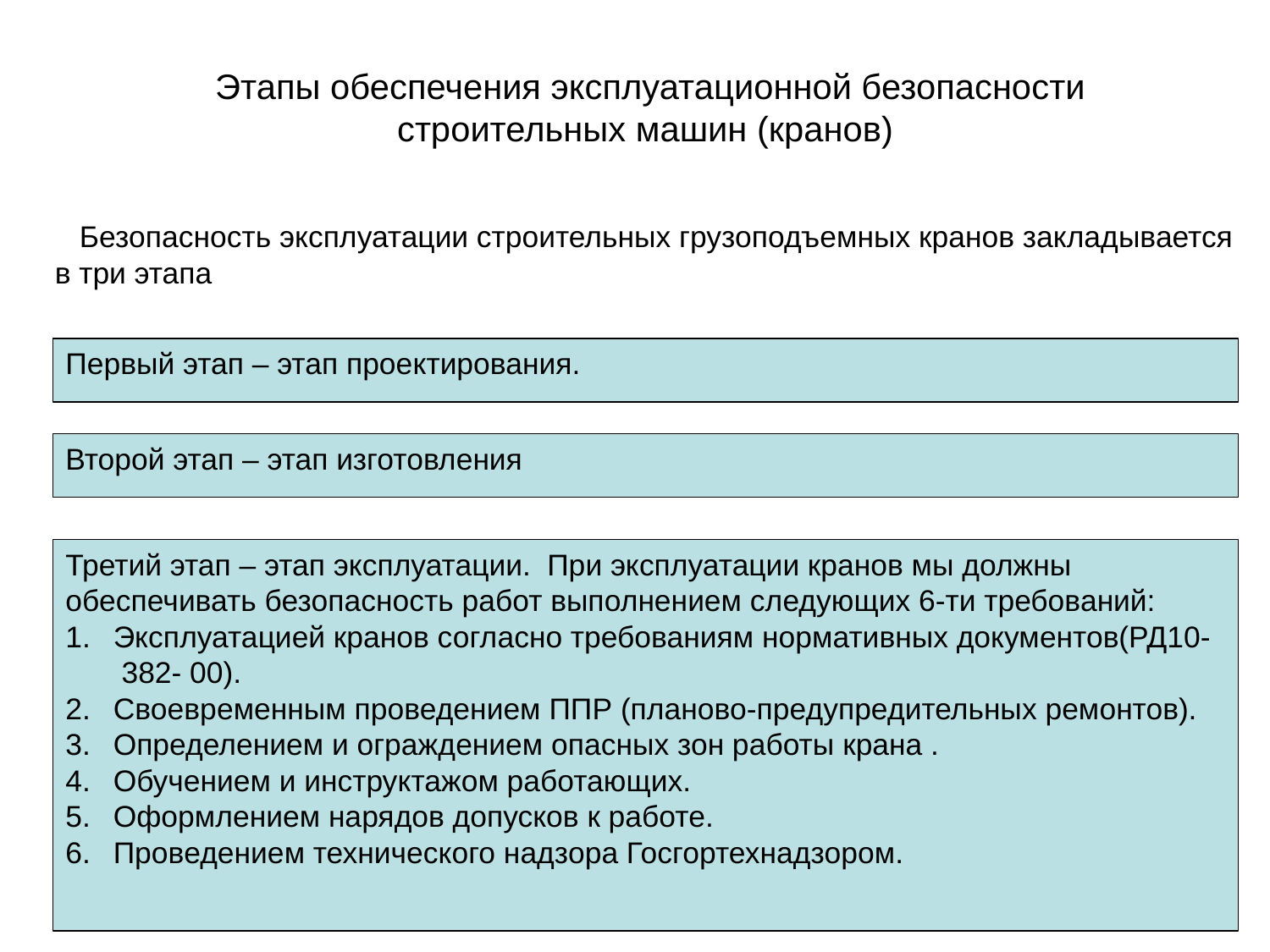

Этапы обеспечения эксплуатационной безопасности
строительных машин (кранов)
   Безопасность эксплуатации строительных грузоподъемных кранов закладывается
в три этапа
Первый этап – этап проектирования.
Второй этап – этап изготовления
Третий этап – этап эксплуатации.  При эксплуатации кранов мы должны обеспечивать безопасность работ выполнением следующих 6-ти требований:
Эксплуатацией кранов согласно требованиям нормативных документов(РД10-   382- 00).
Своевременным проведением ППР (планово-предупредительных ремонтов).
Определением и ограждением опасных зон работы крана .
Обучением и инструктажом работающих.
Оформлением нарядов допусков к работе.
Проведением технического надзора Госгортехнадзором.